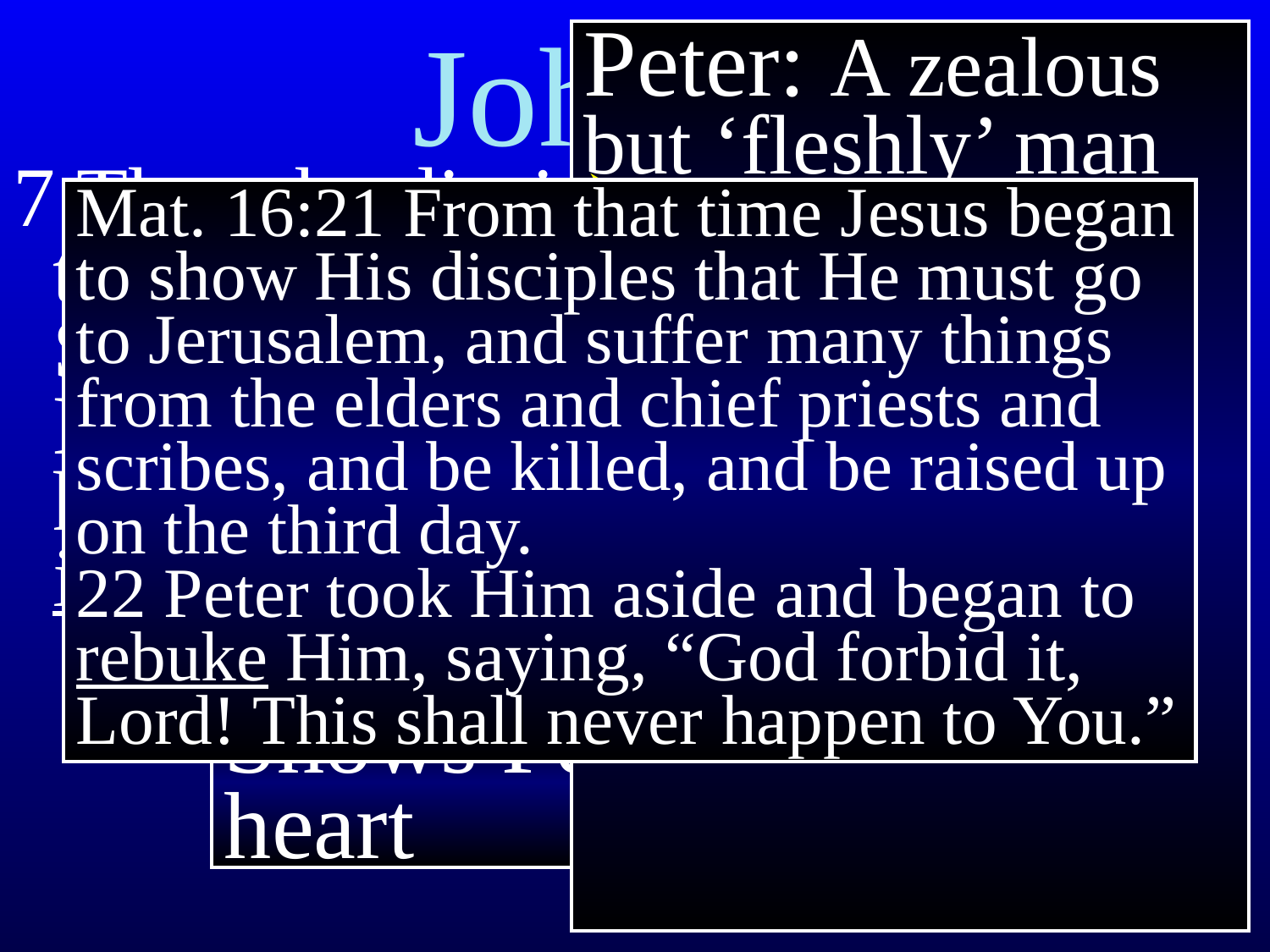

# John 21
Peter: A zealous but ‘fleshly’ man
Self-will
7 Then the disciple Jesus loved said to Peter, “It’s the Lord!” When Simon Peter heard that it was the Lord, he put on his tunic (for he had stripped for work), jumped into the water, and headed to shore.
Mat. 16:21 ﻿﻿From that time ﻿﻿Jesus began to show His disciples that He must go to Jerusalem, and ﻿﻿suffer many things from the elders and chief priests and scribes, and be killed, and be raised up on the third day.
22 Peter took Him aside and began to rebuke Him, saying, “﻿﻿God forbid it, Lord! This shall never ﻿﻿happen to You.”
Shows Peter’s heart